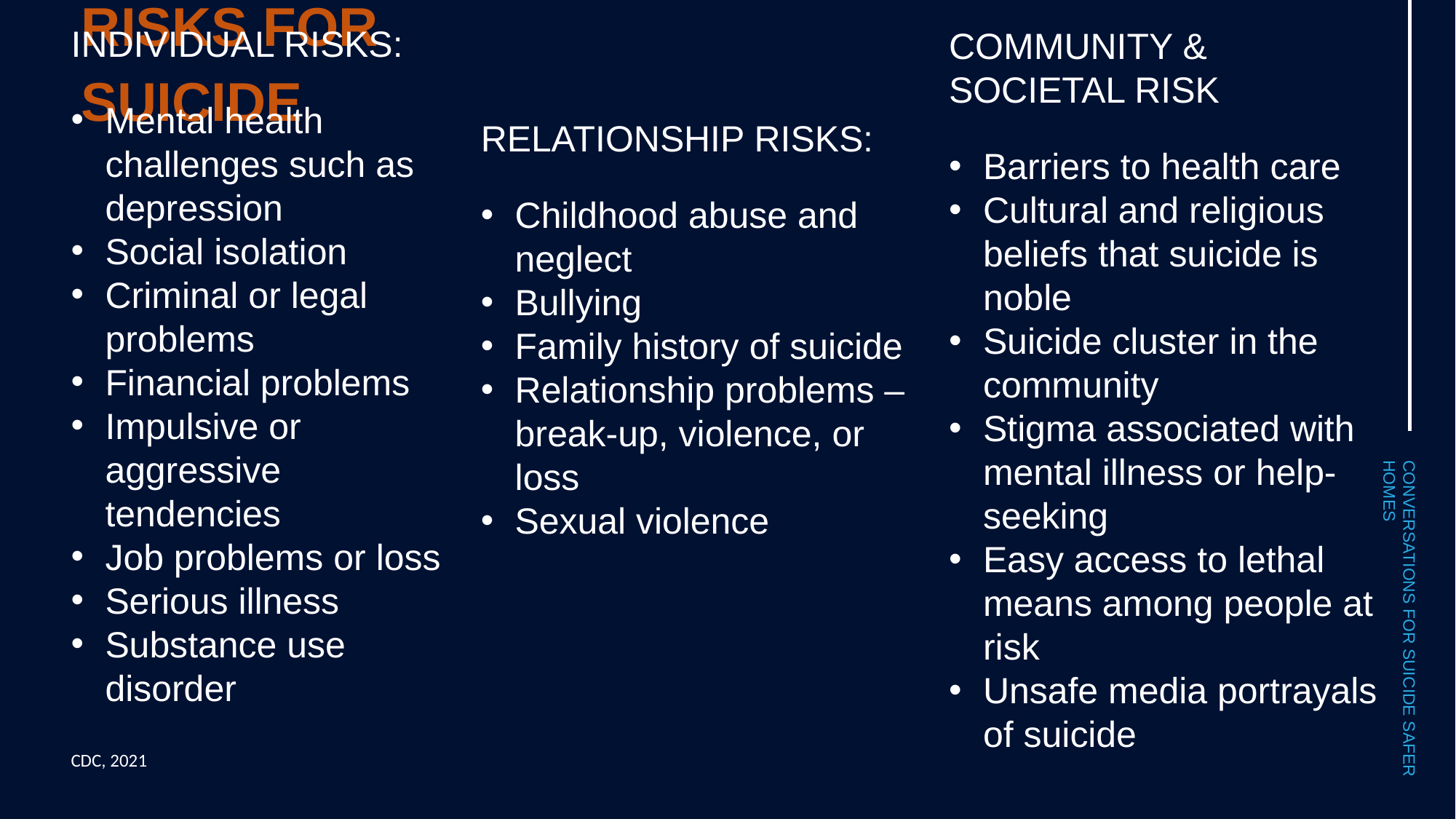

Risks for suicide

COMMUNITY & SOCIETAL RISK

Barriers to health care
Cultural and religious beliefs that suicide is noble
Suicide cluster in the community
Stigma associated with mental illness or help-seeking
Easy access to lethal means among people at risk
Unsafe media portrayals of suicide

INDIVIDUAL RISKS:

Mental health challenges such as depression
Social isolation
Criminal or legal  problems
Financial problems
Impulsive or aggressive tendencies
Job problems or loss
Serious illness
Substance use disorder

RELATIONSHIP RISKS:

Childhood abuse and neglect
Bullying
Family history of suicide
Relationship problems – break-up, violence, or loss
Sexual violence
CDC, 2021